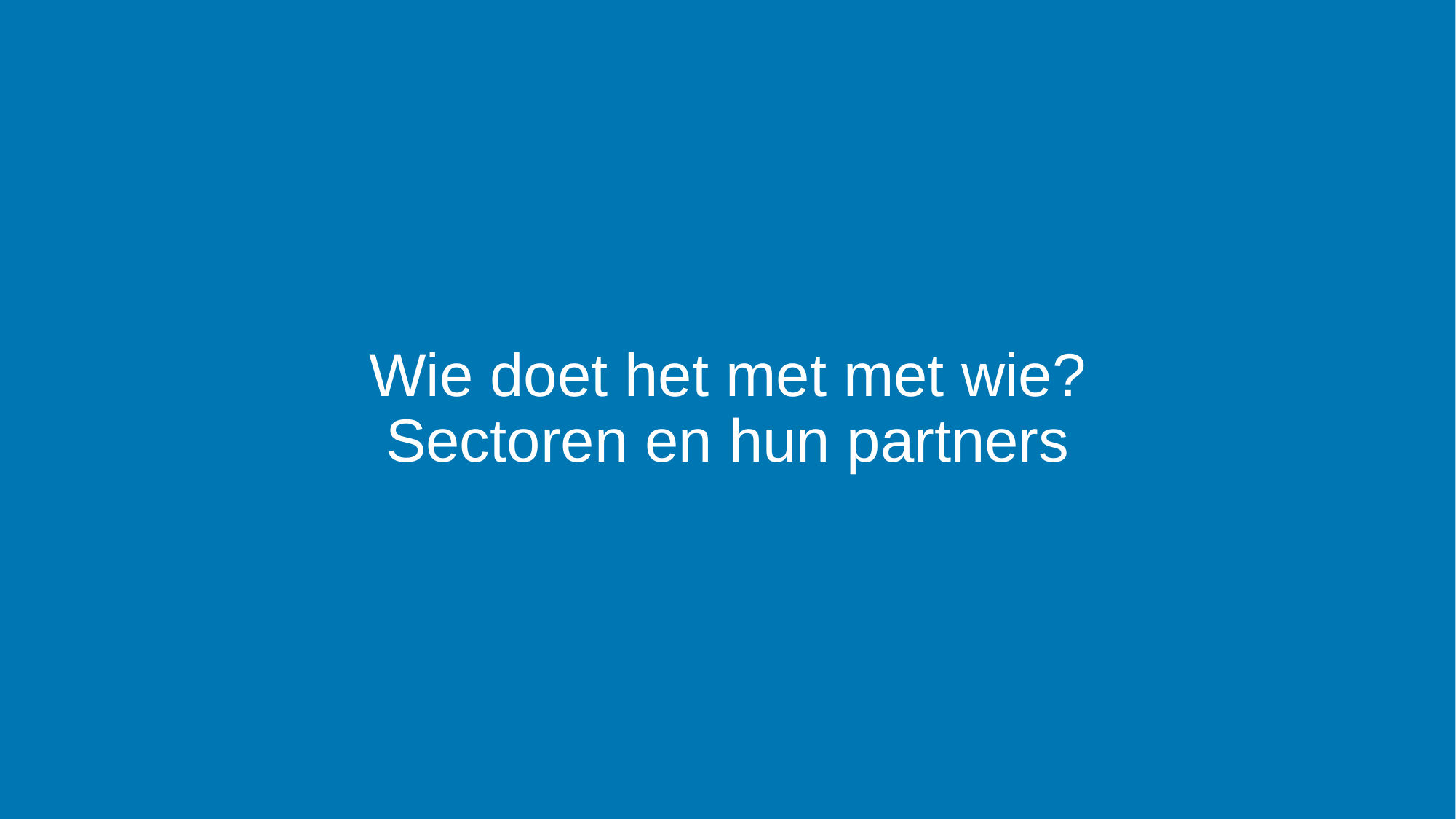

Wie doet het met met wie?
Sectoren en hun partners